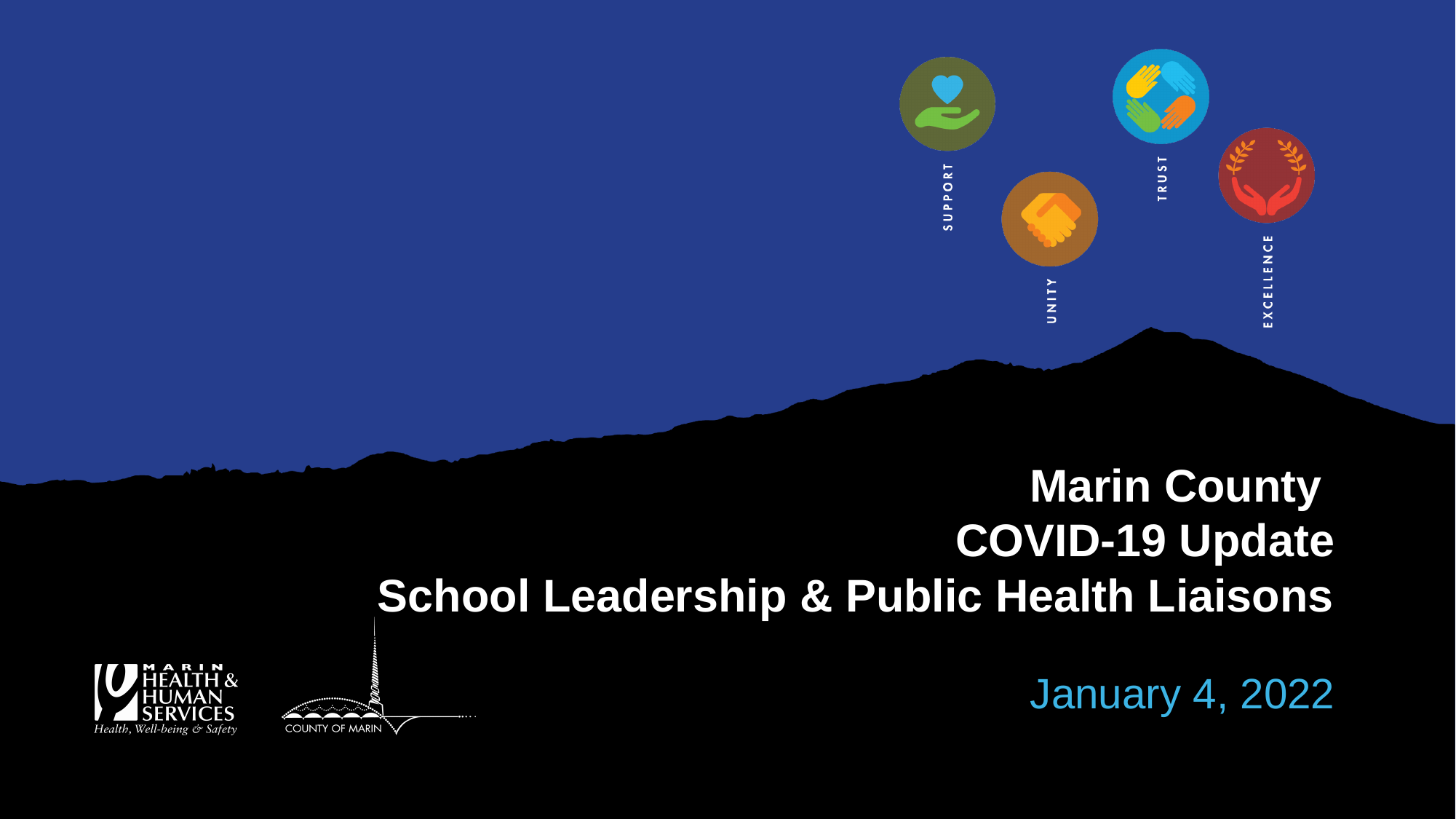

# Marin County COVID-19 Update School Leadership & Public Health Liaisons
January 4, 2022